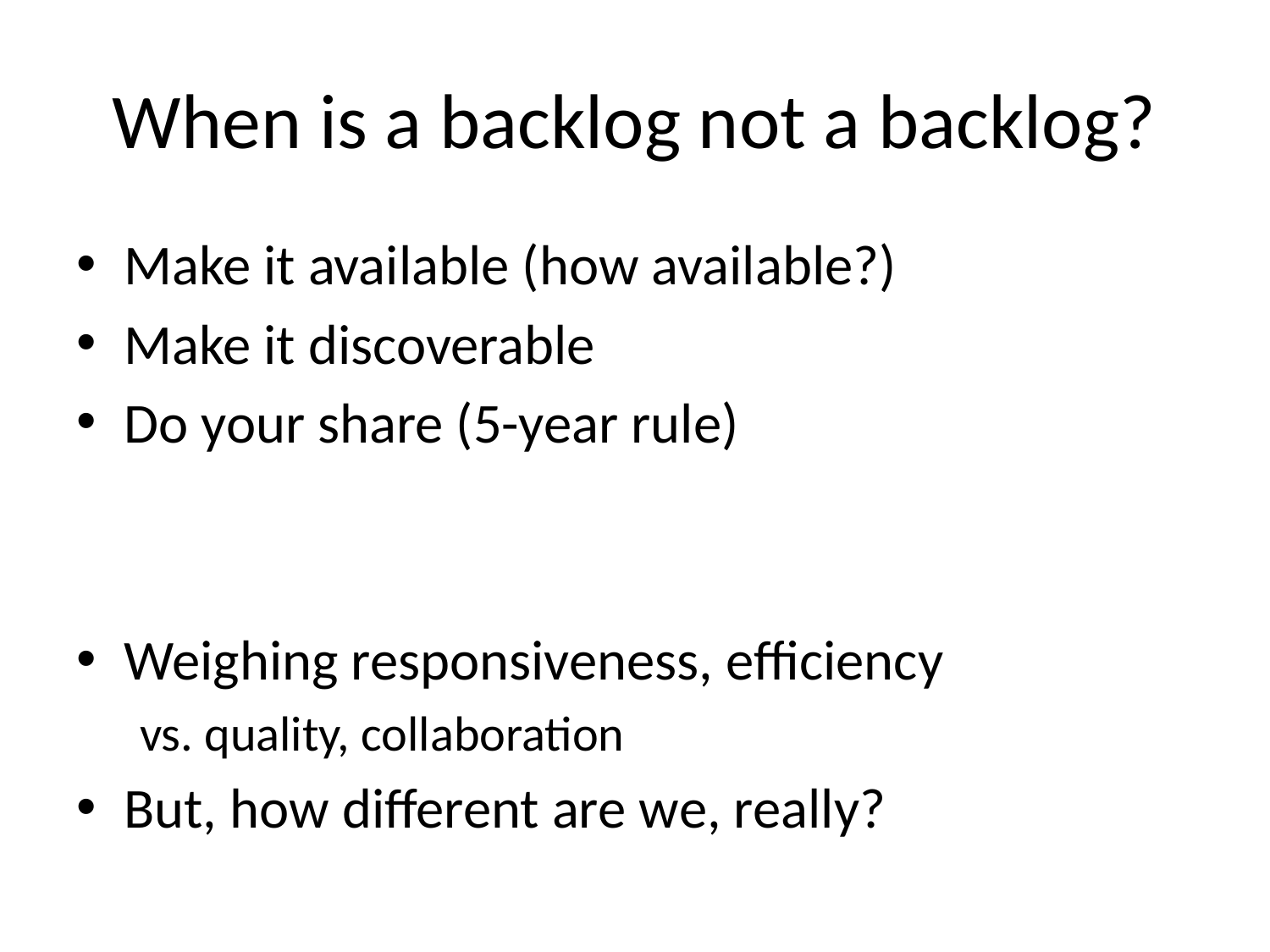

# When is a backlog not a backlog?
Make it available (how available?)
Make it discoverable
Do your share (5-year rule)

Weighing responsiveness, efficiency
vs. quality, collaboration
But, how different are we, really?